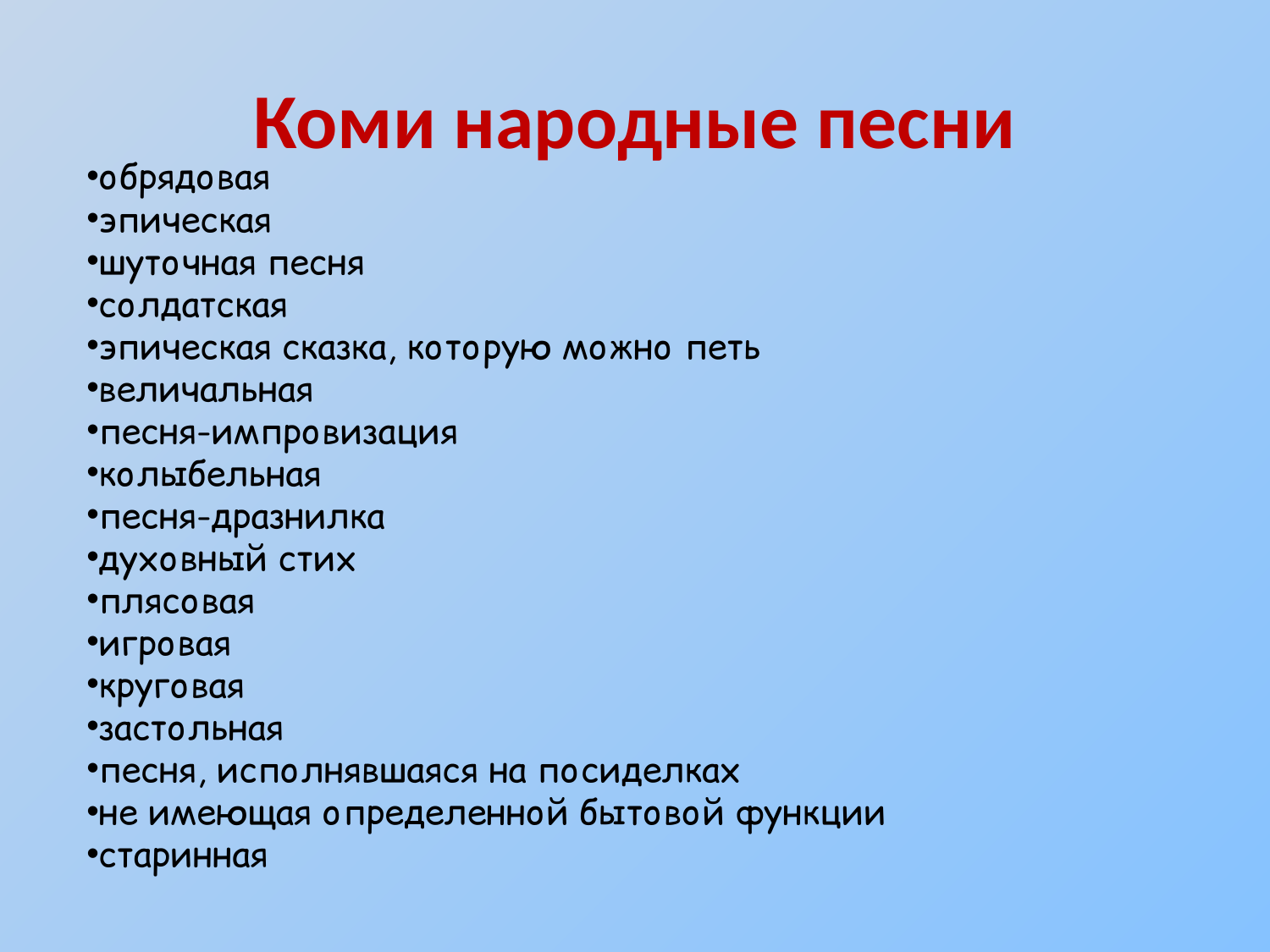

# Коми народные песни
обрядовая
эпическая
шуточная песня
солдатская
эпическая сказка, которую можно петь
величальная
песня-импровизация
колыбельная
песня-дразнилка
духовный стих
плясовая
игровая
круговая
застольная
песня, исполнявшаяся на посиделках
не имеющая определенной бытовой функции
старинная